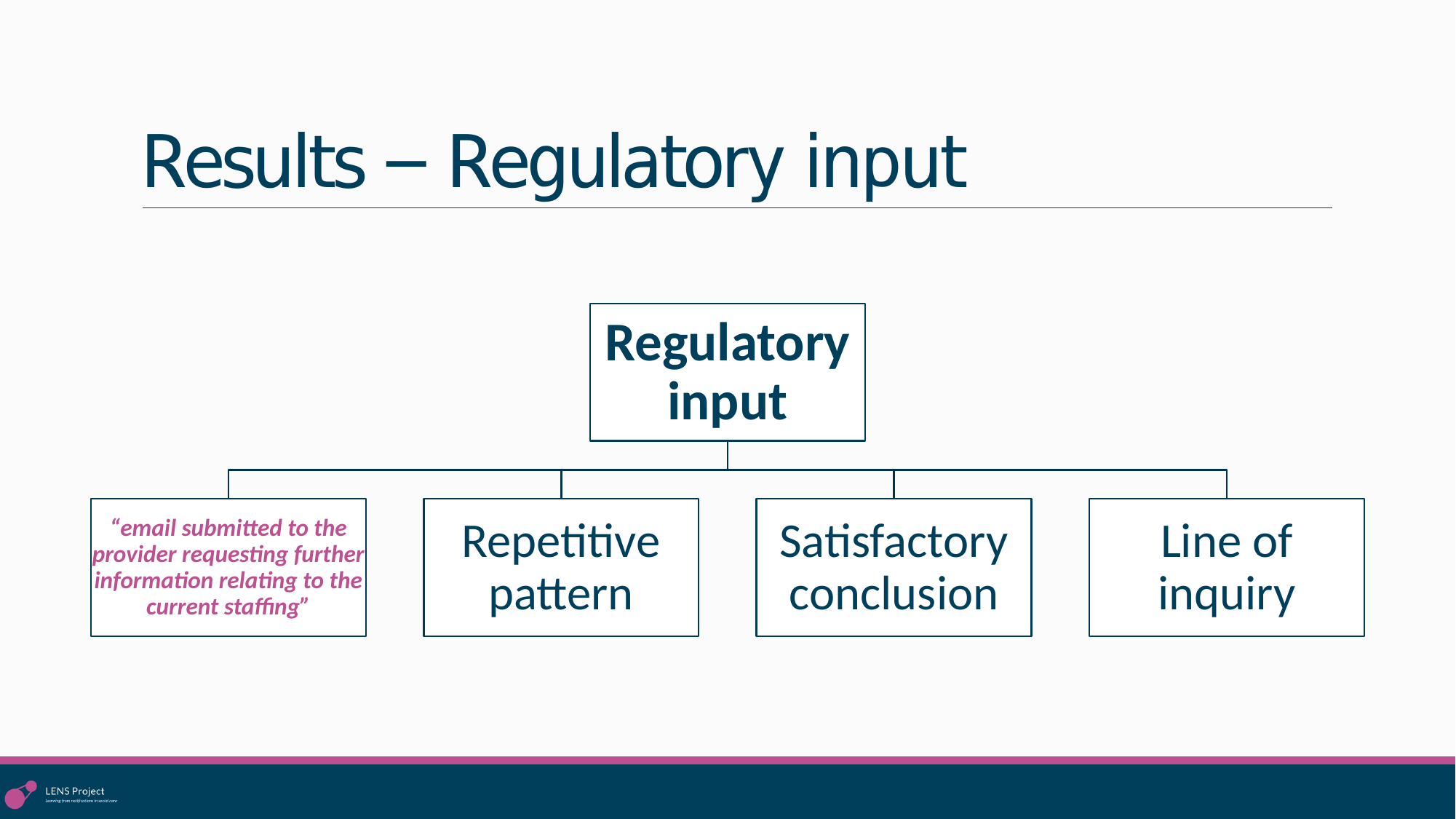

# Results – Regulatory input
Regulatory input
“email submitted to the provider requesting further information relating to the current staffing”
Repetitive pattern
Satisfactory conclusion
Line of inquiry